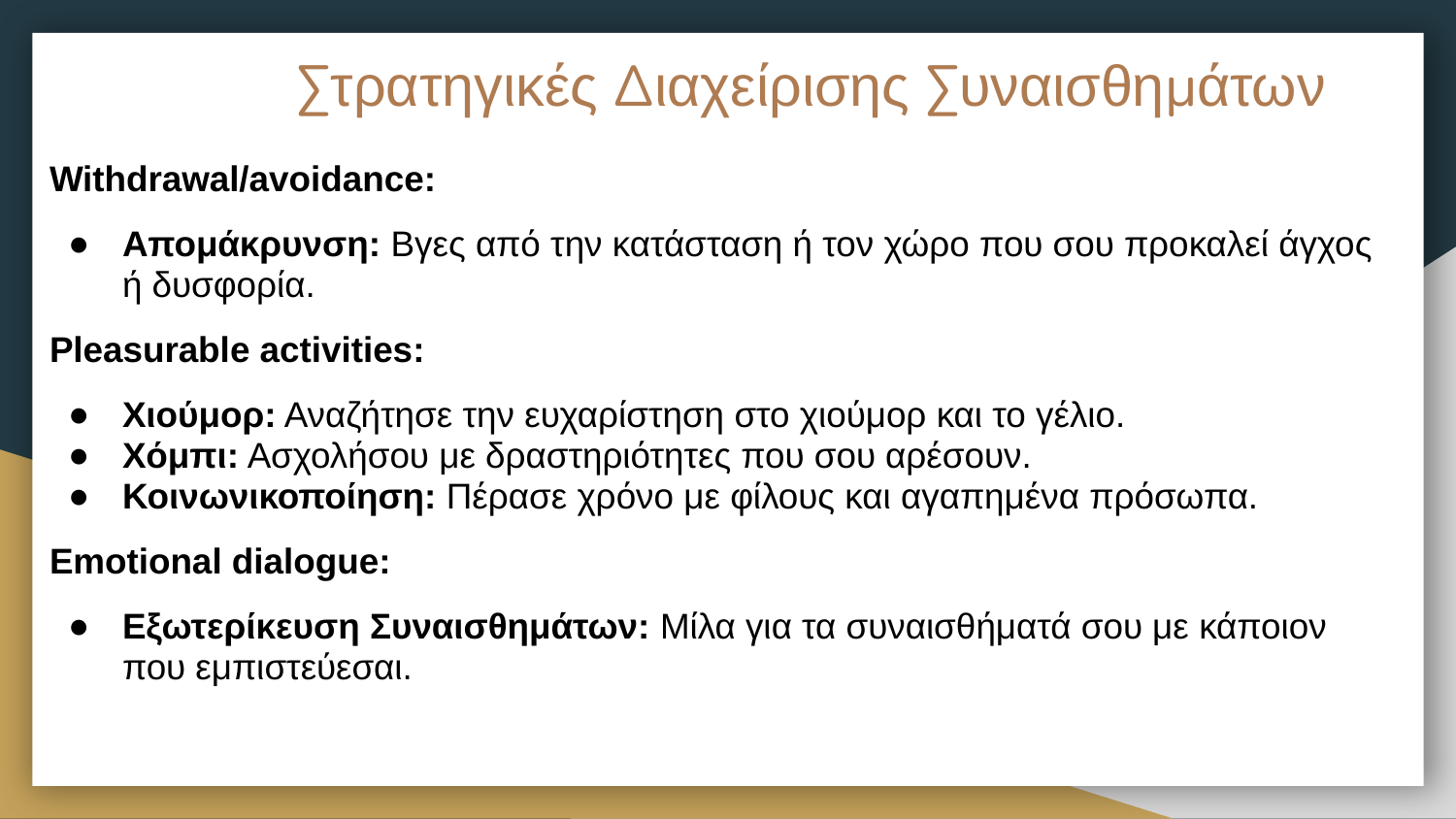

# Στρατηγικές Διαχείρισης Συναισθημάτων
Withdrawal/avoidance:
Απομάκρυνση: Βγες από την κατάσταση ή τον χώρο που σου προκαλεί άγχος ή δυσφορία.
Pleasurable activities:
Χιούμορ: Αναζήτησε την ευχαρίστηση στο χιούμορ και το γέλιο.
Χόμπι: Ασχολήσου με δραστηριότητες που σου αρέσουν.
Κοινωνικοποίηση: Πέρασε χρόνο με φίλους και αγαπημένα πρόσωπα.
Emotional dialogue:
Εξωτερίκευση Συναισθημάτων: Μίλα για τα συναισθήματά σου με κάποιον που εμπιστεύεσαι.